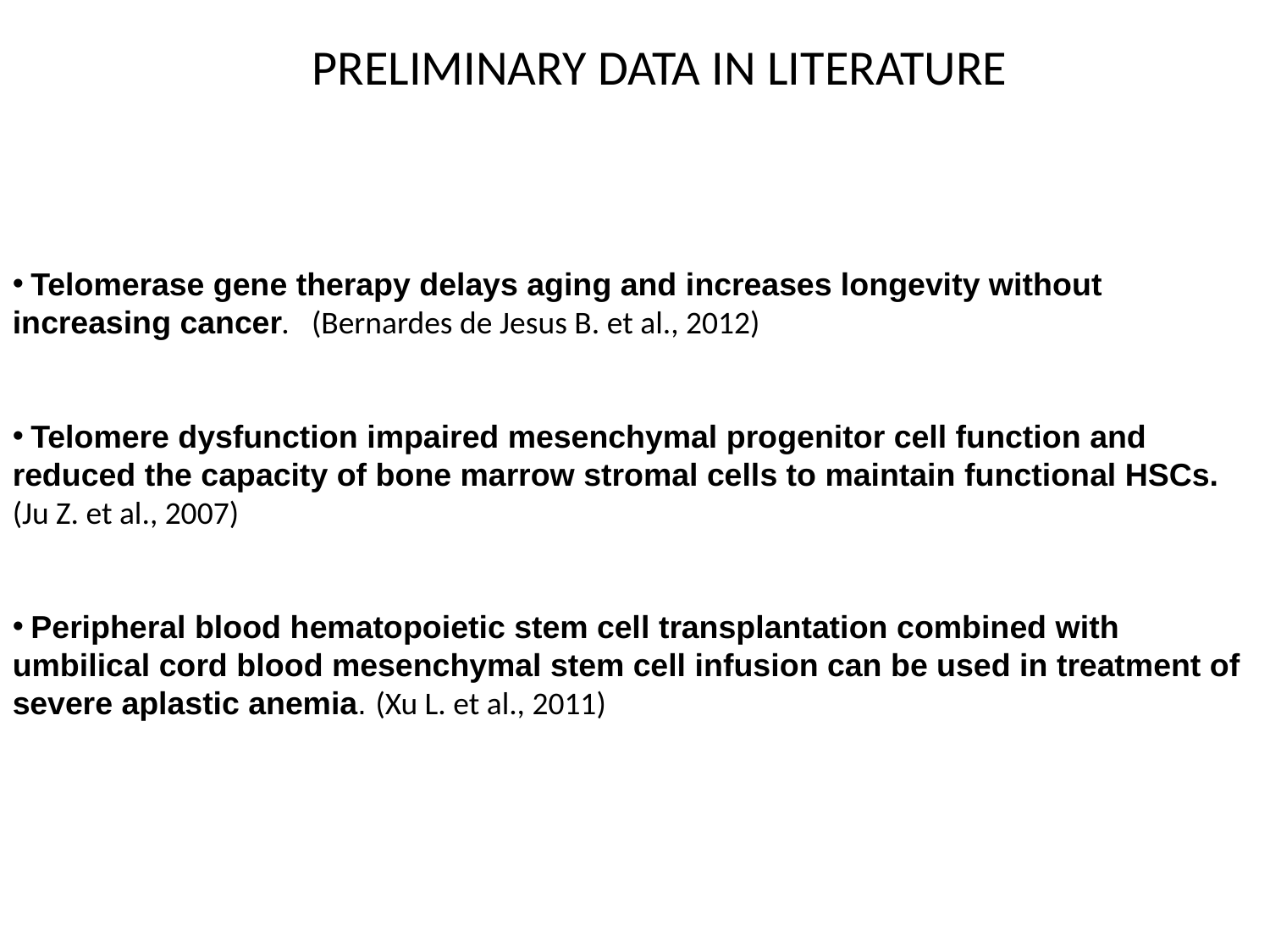

PRELIMINARY DATA IN LITERATURE

 Telomerase gene therapy delays aging and increases longevity without increasing cancer.   (Bernardes de Jesus B. et al., 2012)

 Telomere dysfunction impaired mesenchymal progenitor cell function and reduced the capacity of bone marrow stromal cells to maintain functional HSCs.   (Ju Z. et al., 2007)

 Peripheral blood hematopoietic stem cell transplantation combined with umbilical cord blood mesenchymal stem cell infusion can be used in treatment of severe aplastic anemia. (Xu L. et al., 2011)